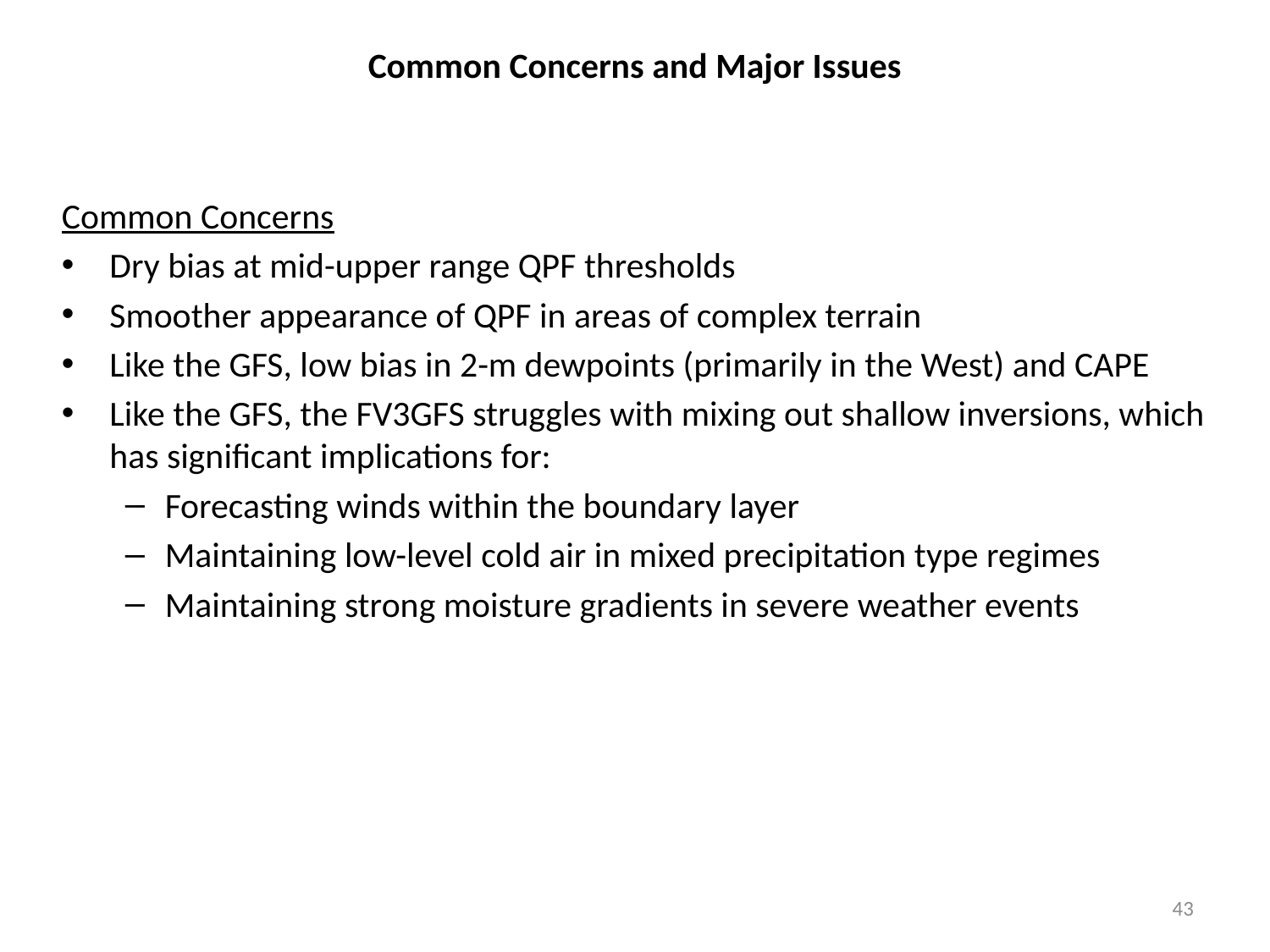

# Common Concerns and Major Issues

Common Concerns
Dry bias at mid-upper range QPF thresholds
Smoother appearance of QPF in areas of complex terrain
Like the GFS, low bias in 2-m dewpoints (primarily in the West) and CAPE
Like the GFS, the FV3GFS struggles with mixing out shallow inversions, which has significant implications for:
Forecasting winds within the boundary layer
Maintaining low-level cold air in mixed precipitation type regimes
Maintaining strong moisture gradients in severe weather events

43